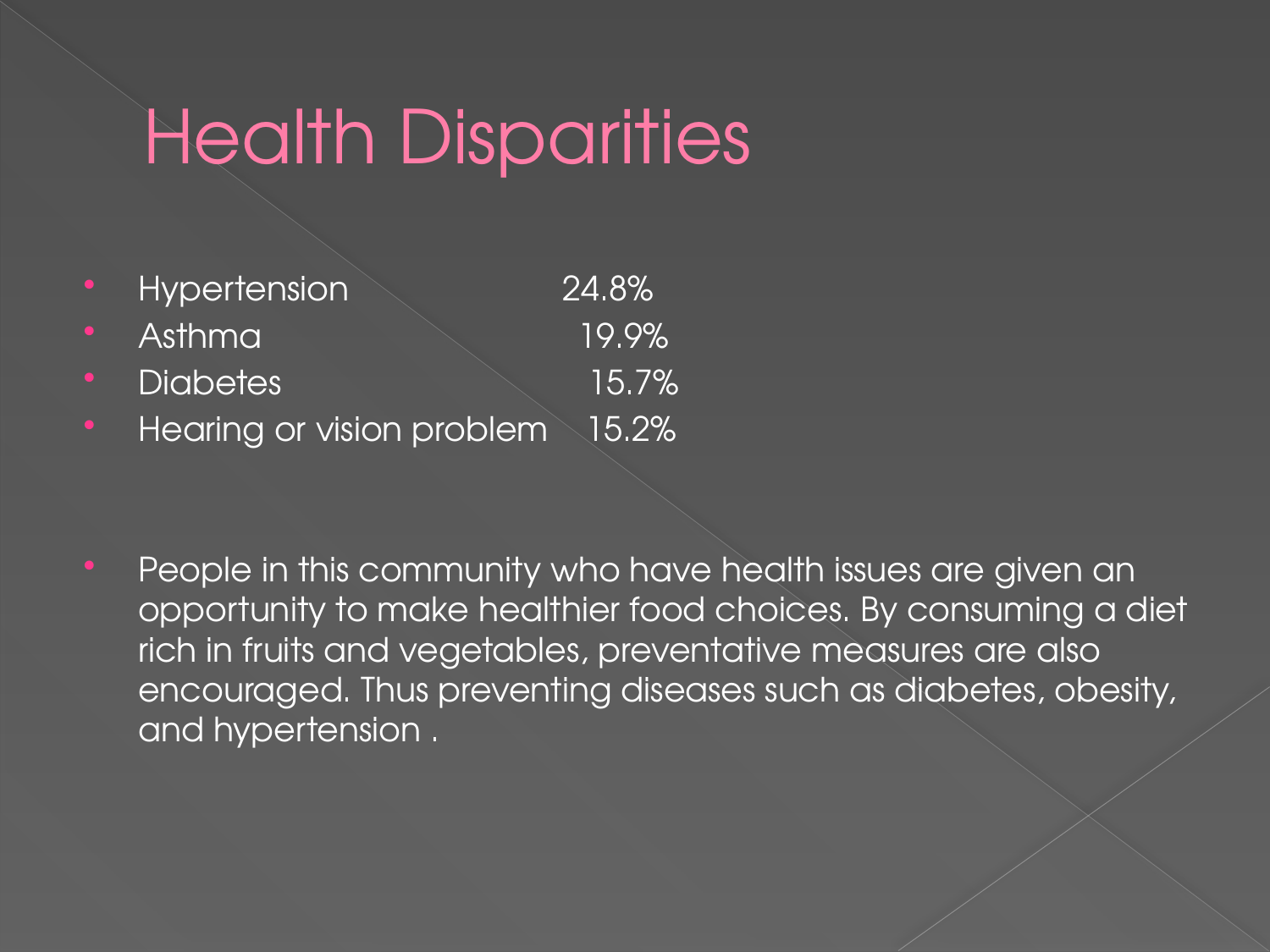

# Health Disparities
Hypertension                       24.8%
Asthma                                  19.9%
Diabetes                                 15.7%
Hearing or vision problem    15.2%

People in this community who have health issues are given an opportunity to make healthier food choices. By consuming a diet rich in fruits and vegetables, preventative measures are also encouraged. Thus preventing diseases such as diabetes, obesity, and hypertension .